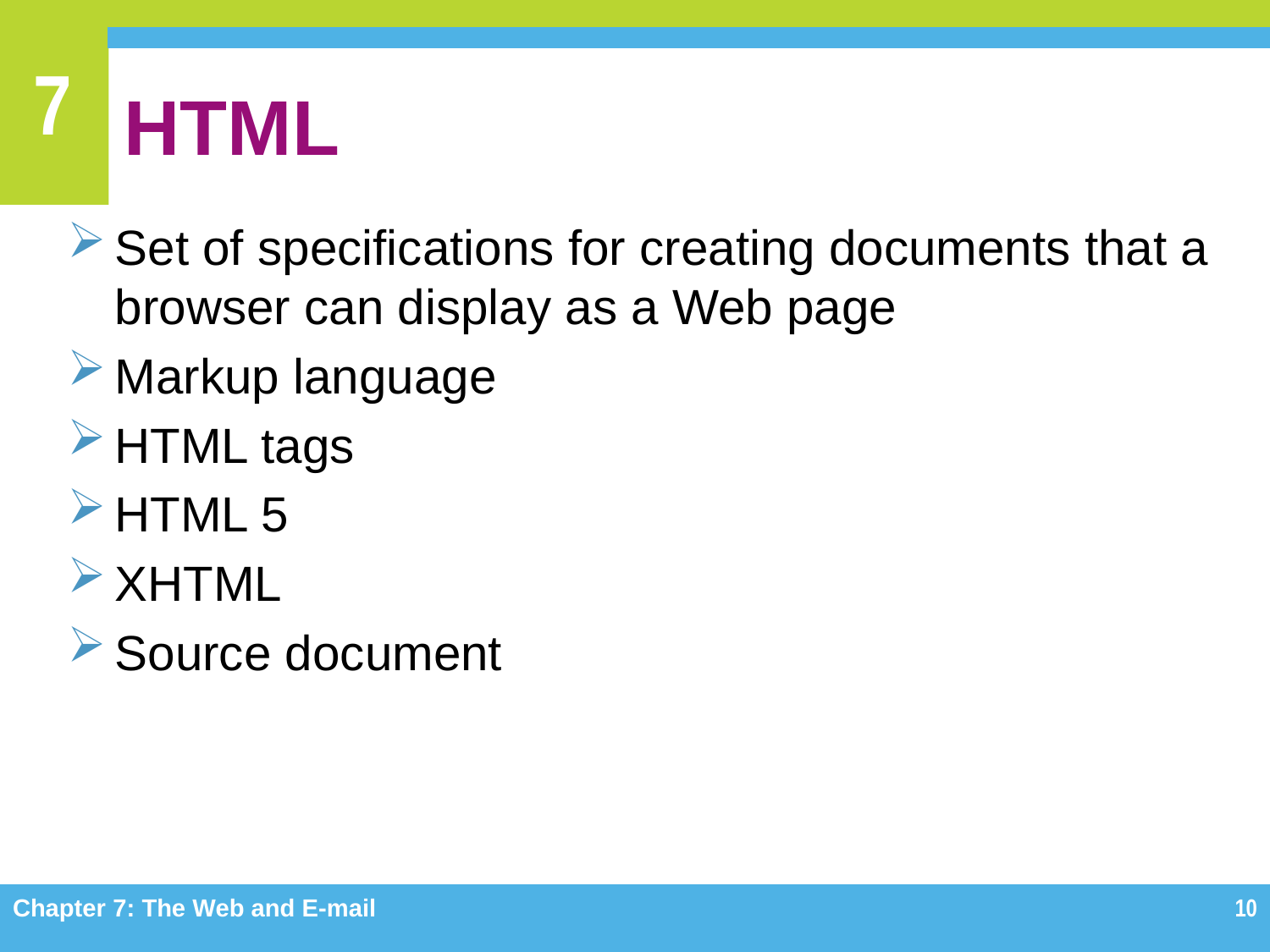

# HTML
Set of specifications for creating documents that a browser can display as a Web page
Markup language
HTML tags
HTML 5
XHTML
Source document
Chapter 7: The Web and E-mail
10